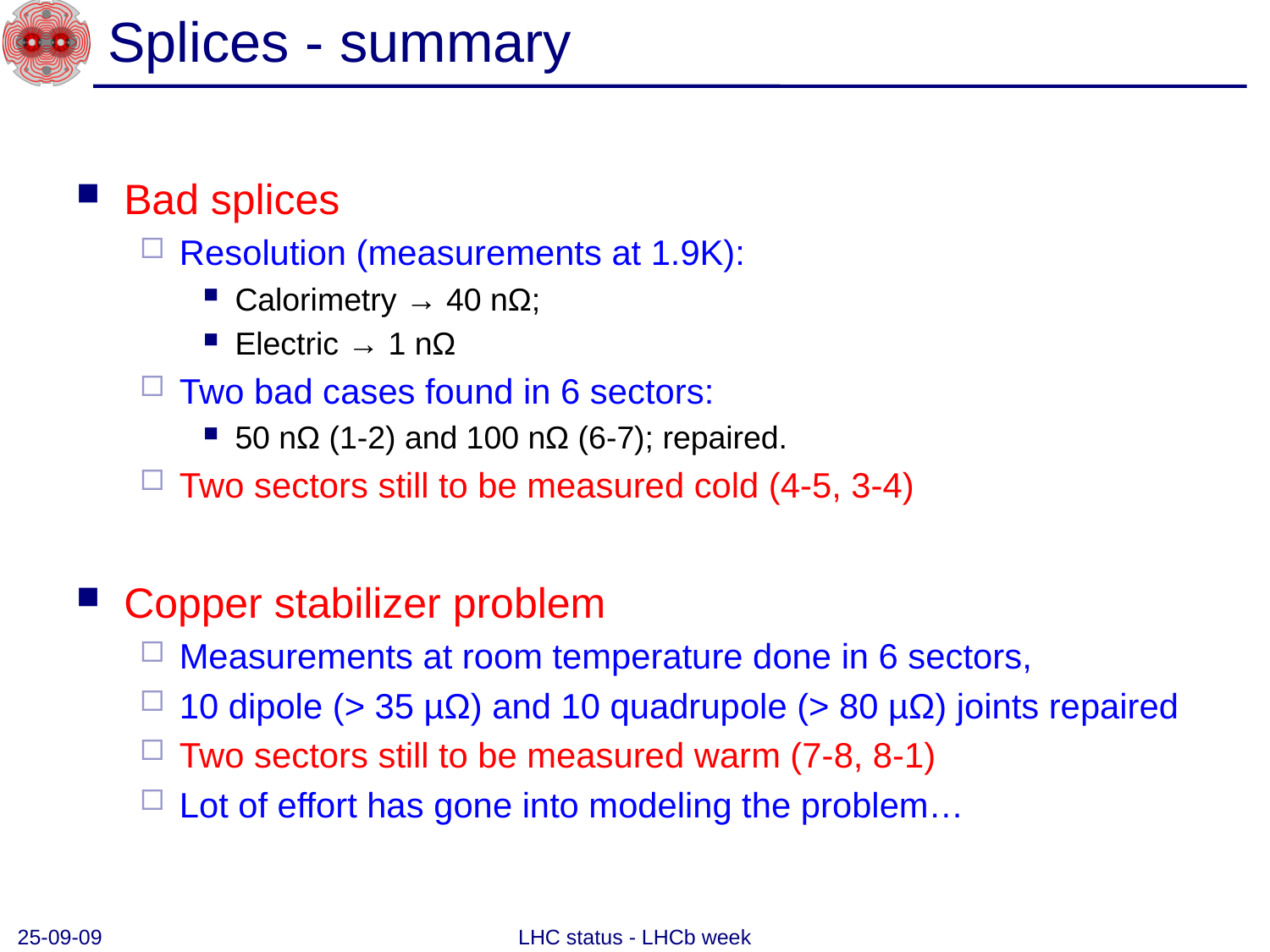

# Splices - summary
Bad splices
Resolution (measurements at 1.9K):
Calorimetry → 40 nΩ;
Electric → 1 nΩ
Two bad cases found in 6 sectors:
50 nΩ (1-2) and 100 nΩ (6-7); repaired.
Two sectors still to be measured cold (4-5, 3-4)

Copper stabilizer problem
Measurements at room temperature done in 6 sectors,
10 dipole (> 35 µΩ) and 10 quadrupole (> 80 µΩ) joints repaired
Two sectors still to be measured warm (7-8, 8-1)
Lot of effort has gone into modeling the problem…

25-09-09
LHC status - LHCb week